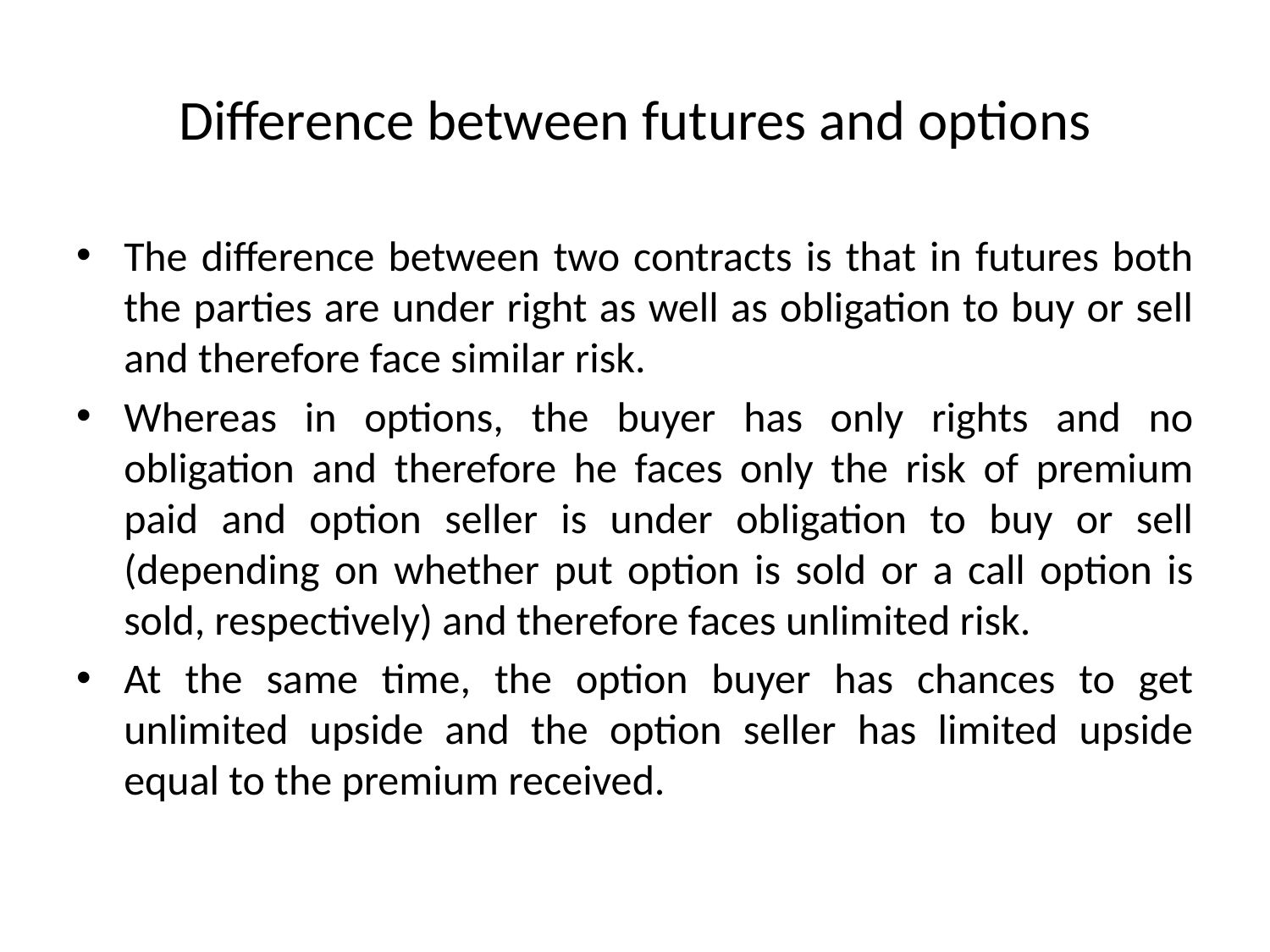

# Difference between futures and options
The difference between two contracts is that in futures both the parties are under right as well as obligation to buy or sell and therefore face similar risk.
Whereas in options, the buyer has only rights and no obligation and therefore he faces only the risk of premium paid and option seller is under obligation to buy or sell (depending on whether put option is sold or a call option is sold, respectively) and therefore faces unlimited risk.
At the same time, the option buyer has chances to get unlimited upside and the option seller has limited upside equal to the premium received.